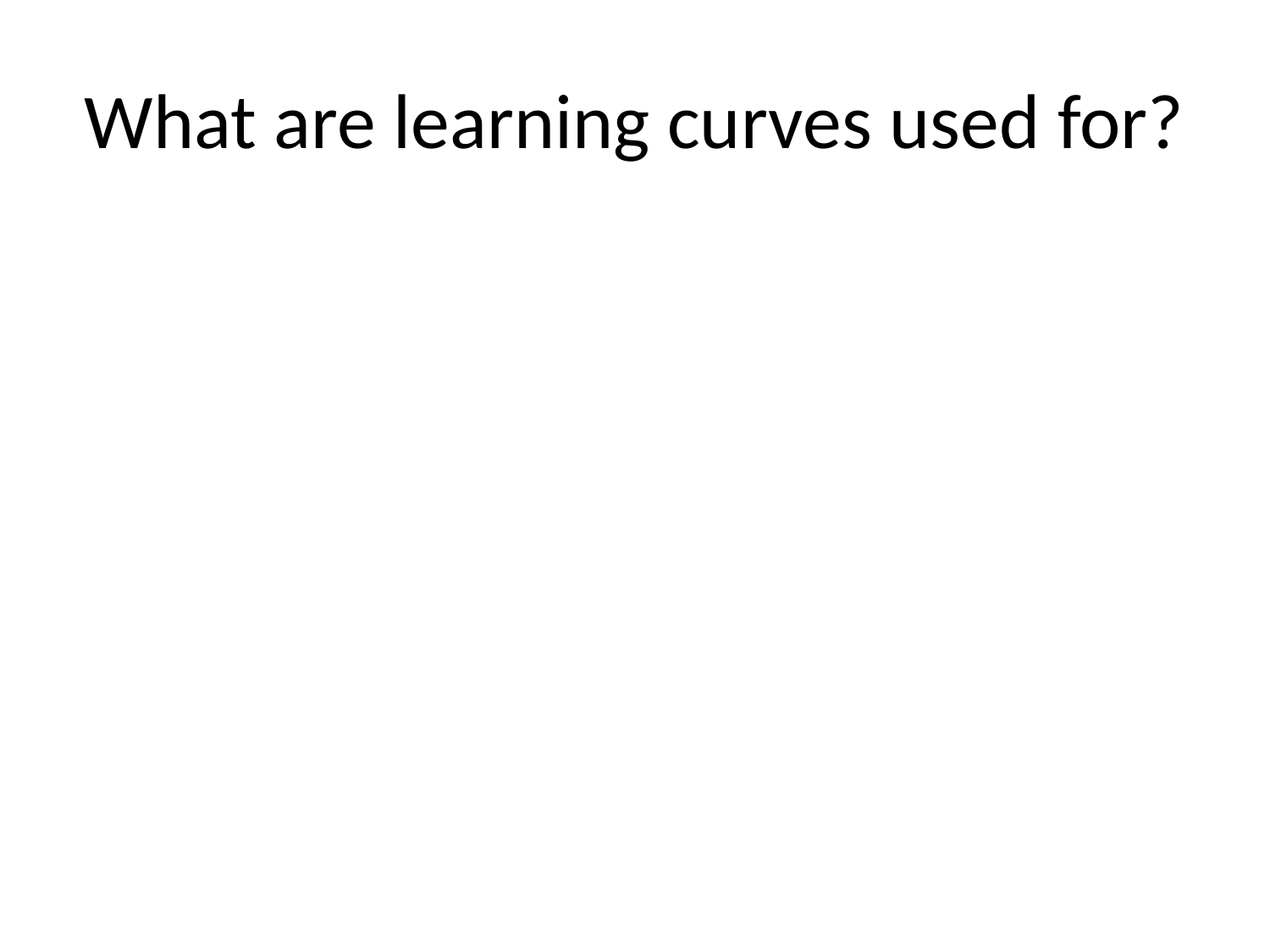

# What are learning curves used for?